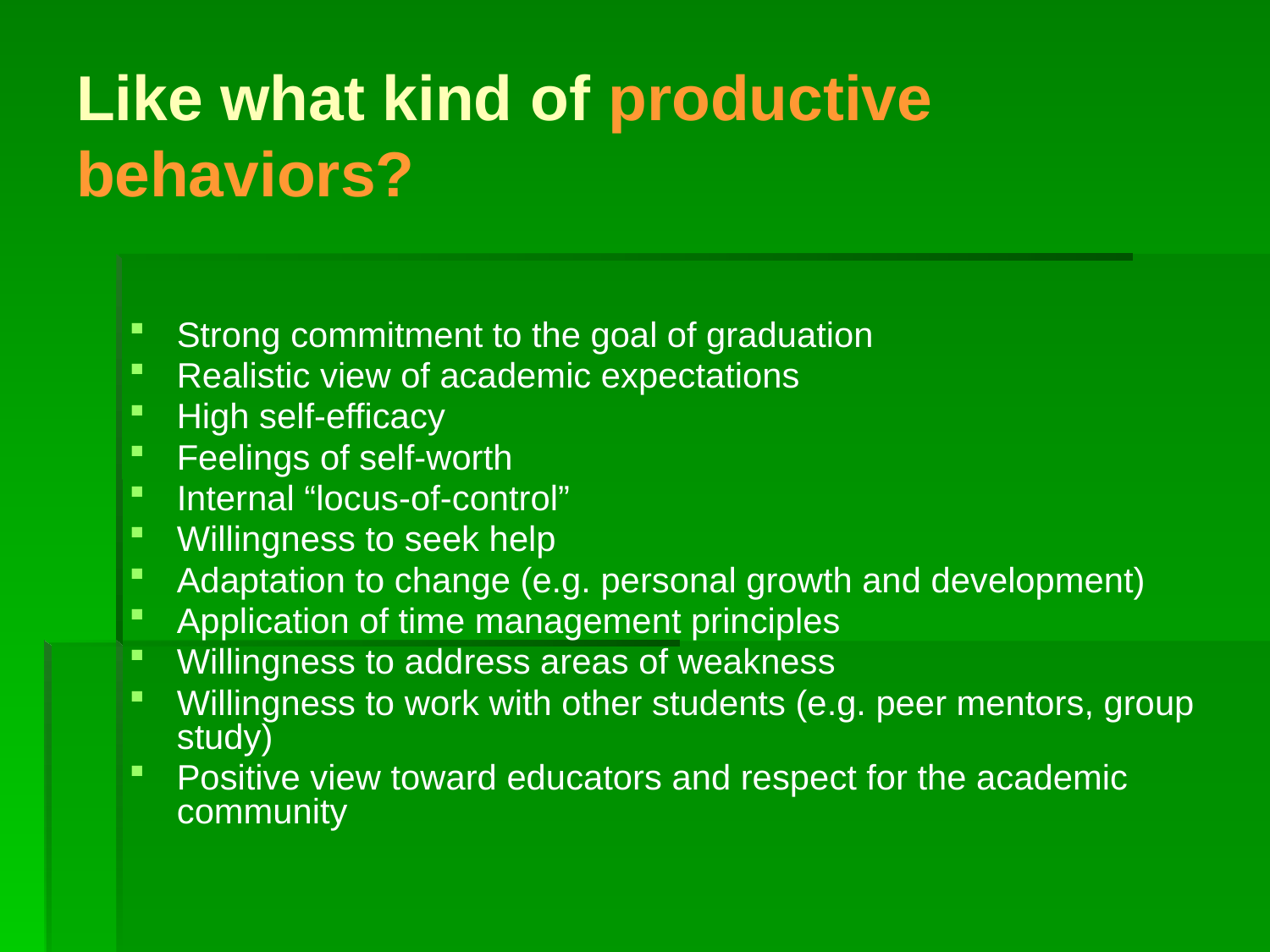

Like what kind of productive behaviors?

Strong commitment to the goal of graduation
Realistic view of academic expectations
High self-efficacy
Feelings of self-worth
Internal “locus-of-control”
Willingness to seek help
Adaptation to change (e.g. personal growth and development)
Application of time management principles
Willingness to address areas of weakness
Willingness to work with other students (e.g. peer mentors, group study)
Positive view toward educators and respect for the academic community